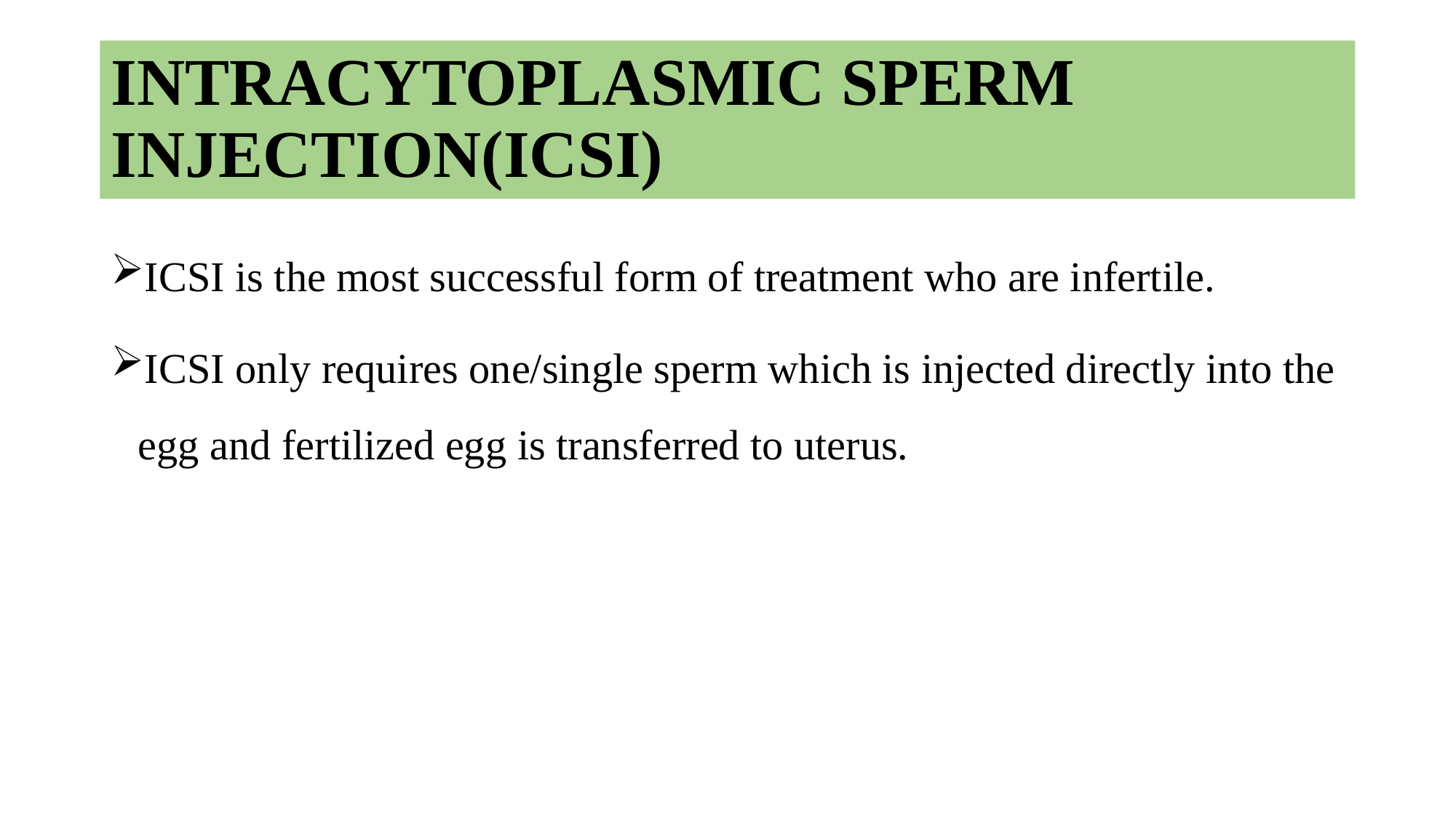

# INTRACYTOPLASMIC SPERM INJECTION(ICSI)
ICSI is the most successful form of treatment who are infertile.
ICSI only requires one/single sperm which is injected directly into the egg and fertilized egg is transferred to uterus.